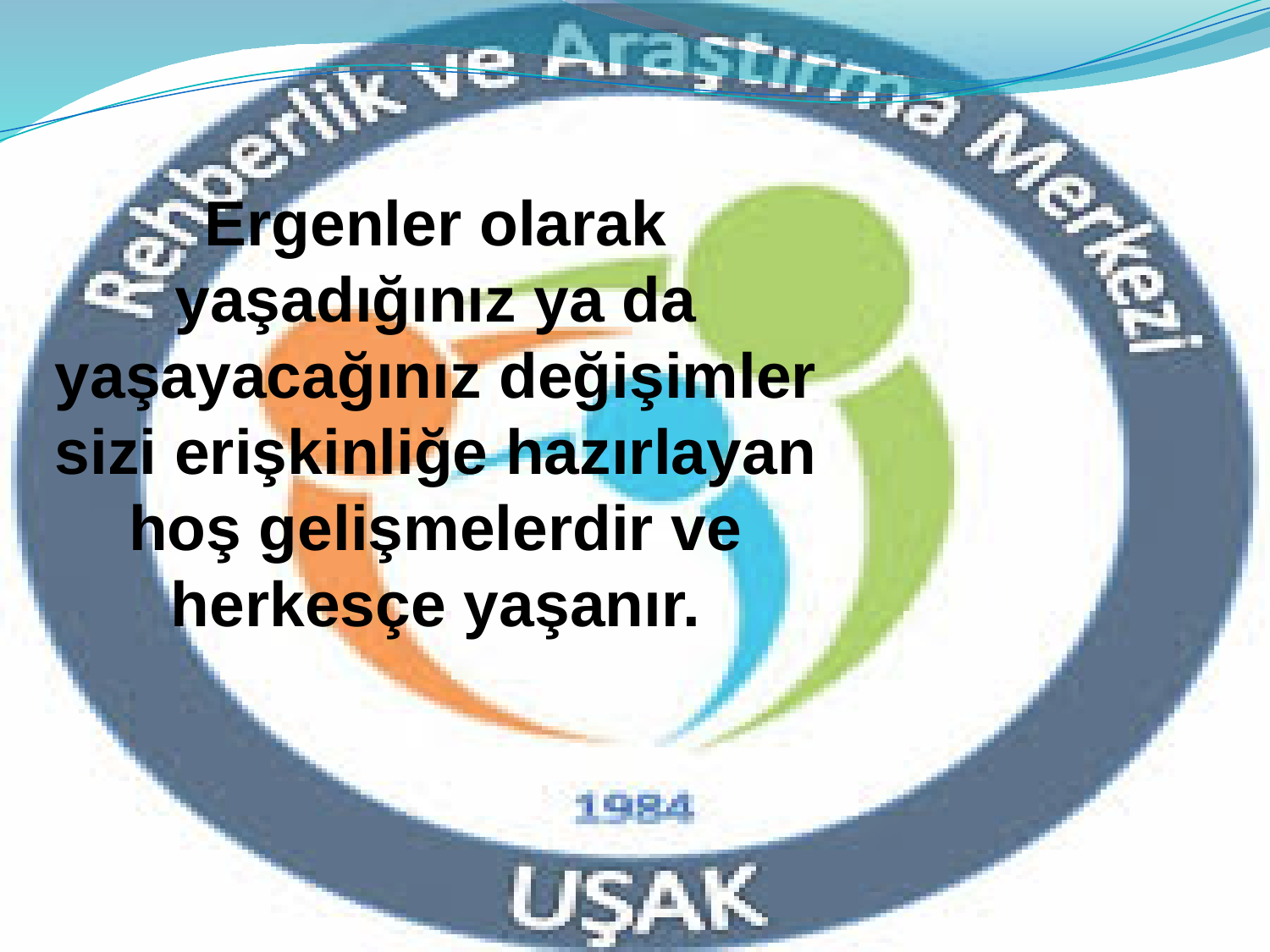

Ergenler olarak yaşadığınız ya da yaşayacağınız değişimler sizi erişkinliğe hazırlayan hoş gelişmelerdir ve herkesçe yaşanır.